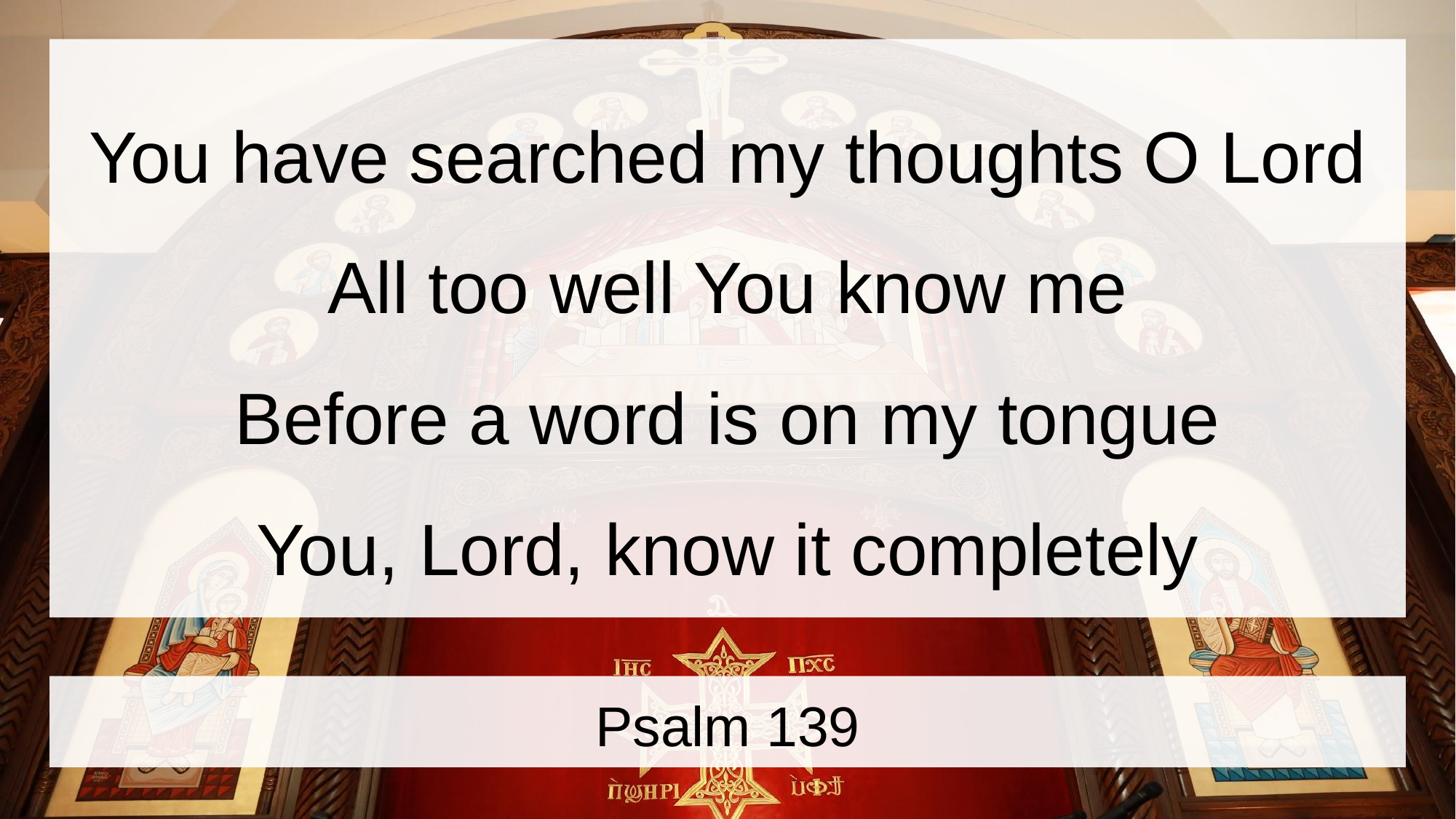

You have searched my thoughts O Lord
All too well You know me
Before a word is on my tongue
You, Lord, know it completely
# Psalm 139